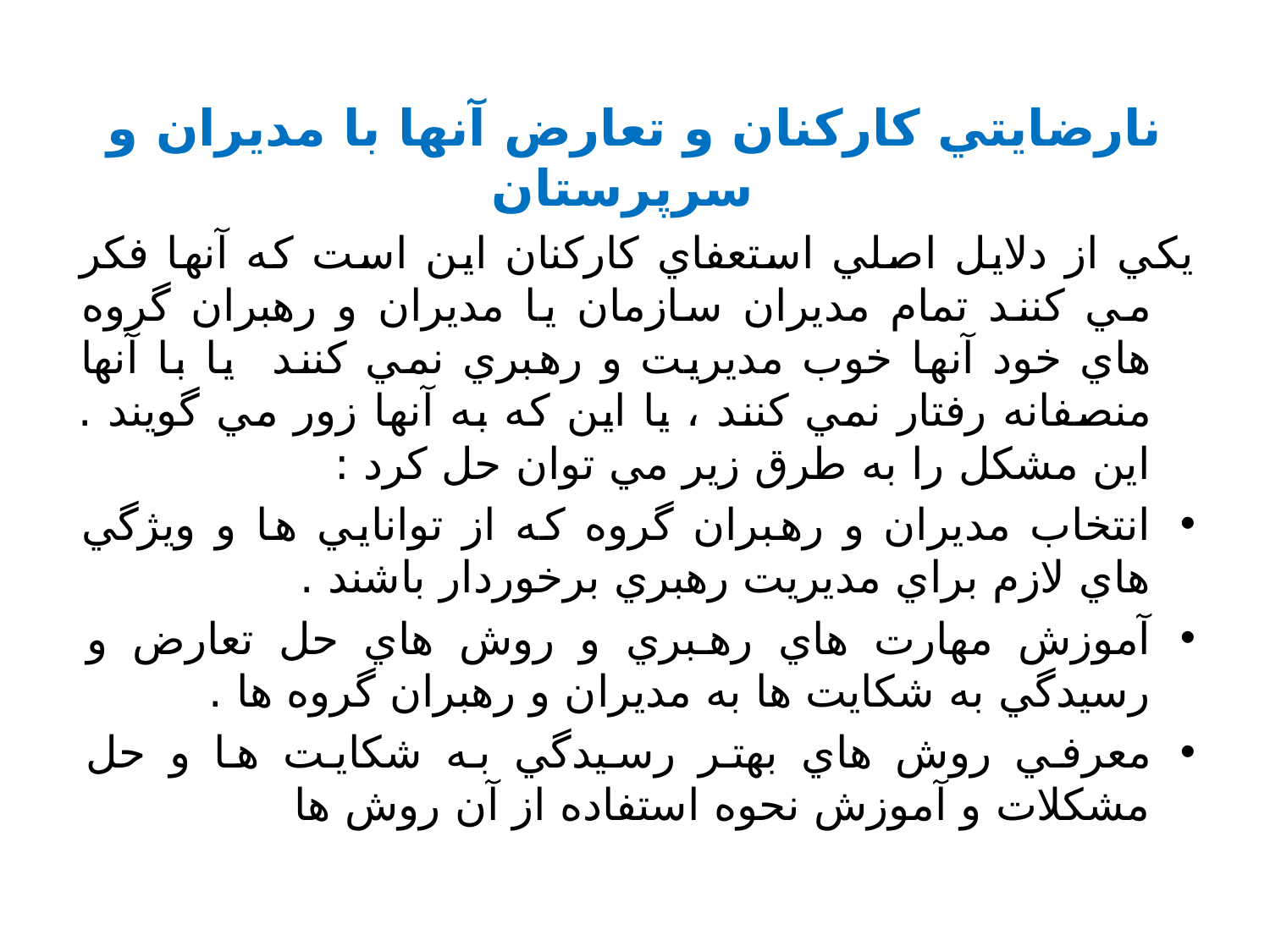

نارضايتي كاركنان و تعارض آنها با مديران و سرپرستان
يكي از دلايل اصلي استعفاي كاركنان اين است كه آنها فكر مي كنند تمام مديران سازمان يا مديران و رهبران گروه هاي خود آنها خوب مديريت و رهبري نمي كنند  يا با آنها منصفانه رفتار نمي كنند ، يا اين كه به آنها زور مي گويند . اين مشكل را به طرق زير مي توان حل كرد :
انتخاب مديران و رهبران گروه كه از توانايي ها و ويژگي هاي لازم براي مديريت رهبري برخوردار باشند .
آموزش مهارت هاي رهبري و روش هاي حل تعارض و رسيدگي به شكايت ها به مديران و رهبران گروه ها .
معرفي روش هاي بهتر رسيدگي به شكايت ها و حل مشكلات و آموزش نحوه استفاده از آن روش ها